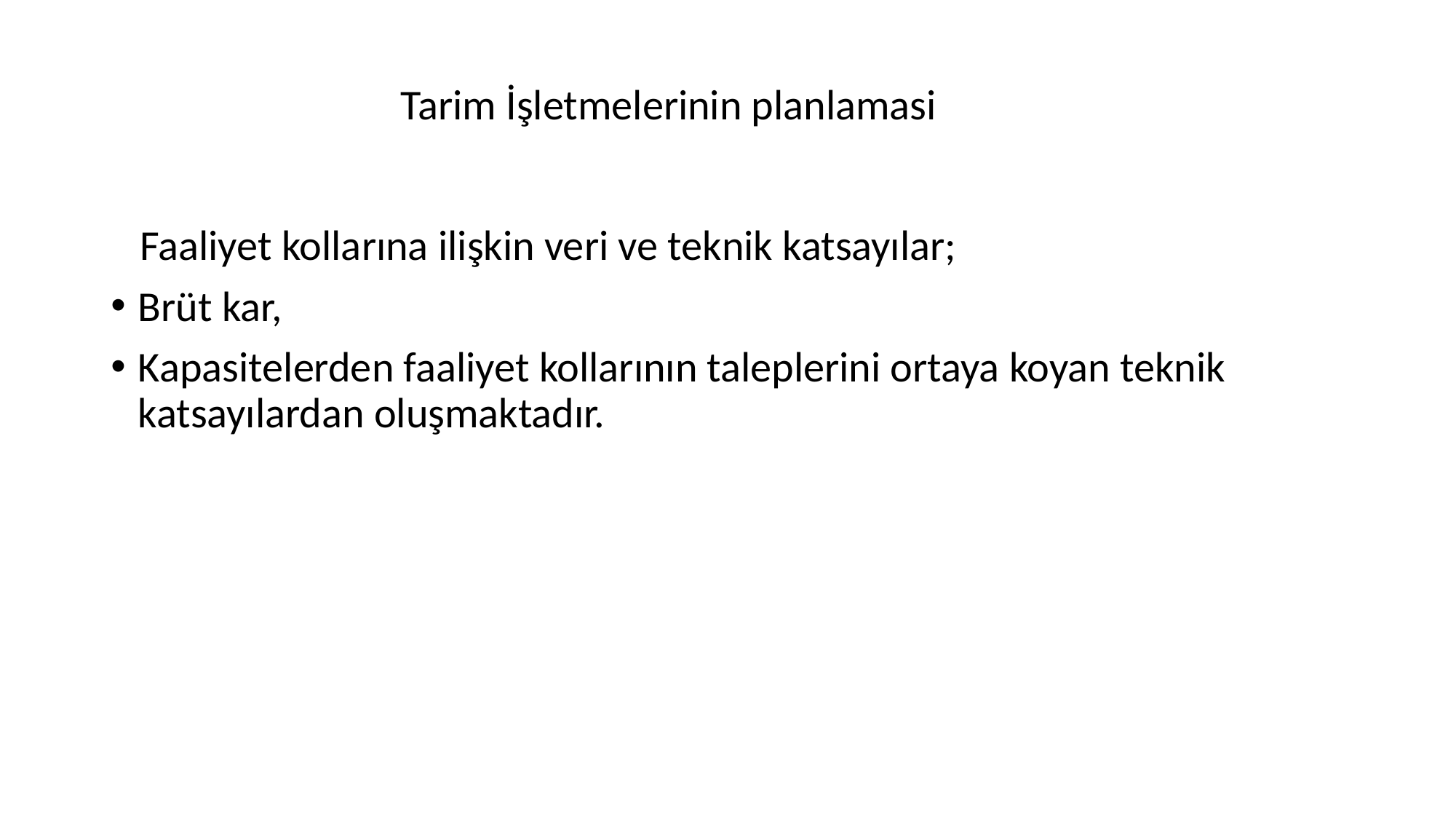

# Tarim İşletmelerinin planlamasi
   Faaliyet kollarına ilişkin veri ve teknik katsayılar;
Brüt kar,
Kapasitelerden faaliyet kollarının taleplerini ortaya koyan teknik katsayılardan oluşmaktadır.